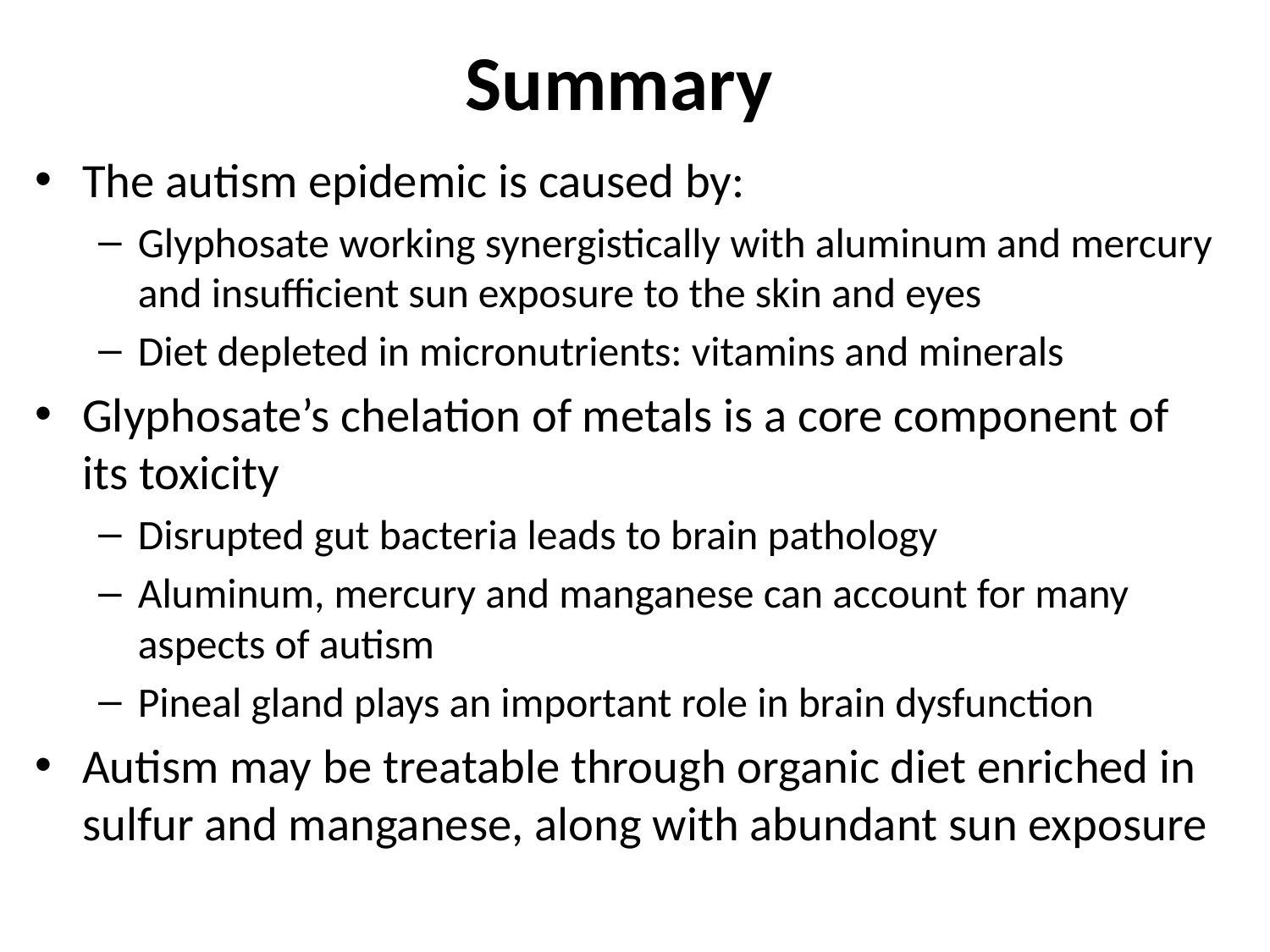

# Summary
The autism epidemic is caused by:
Glyphosate working synergistically with aluminum and mercury and insufficient sun exposure to the skin and eyes
Diet depleted in micronutrients: vitamins and minerals
Glyphosate’s chelation of metals is a core component of its toxicity
Disrupted gut bacteria leads to brain pathology
Aluminum, mercury and manganese can account for many aspects of autism
Pineal gland plays an important role in brain dysfunction
Autism may be treatable through organic diet enriched in sulfur and manganese, along with abundant sun exposure